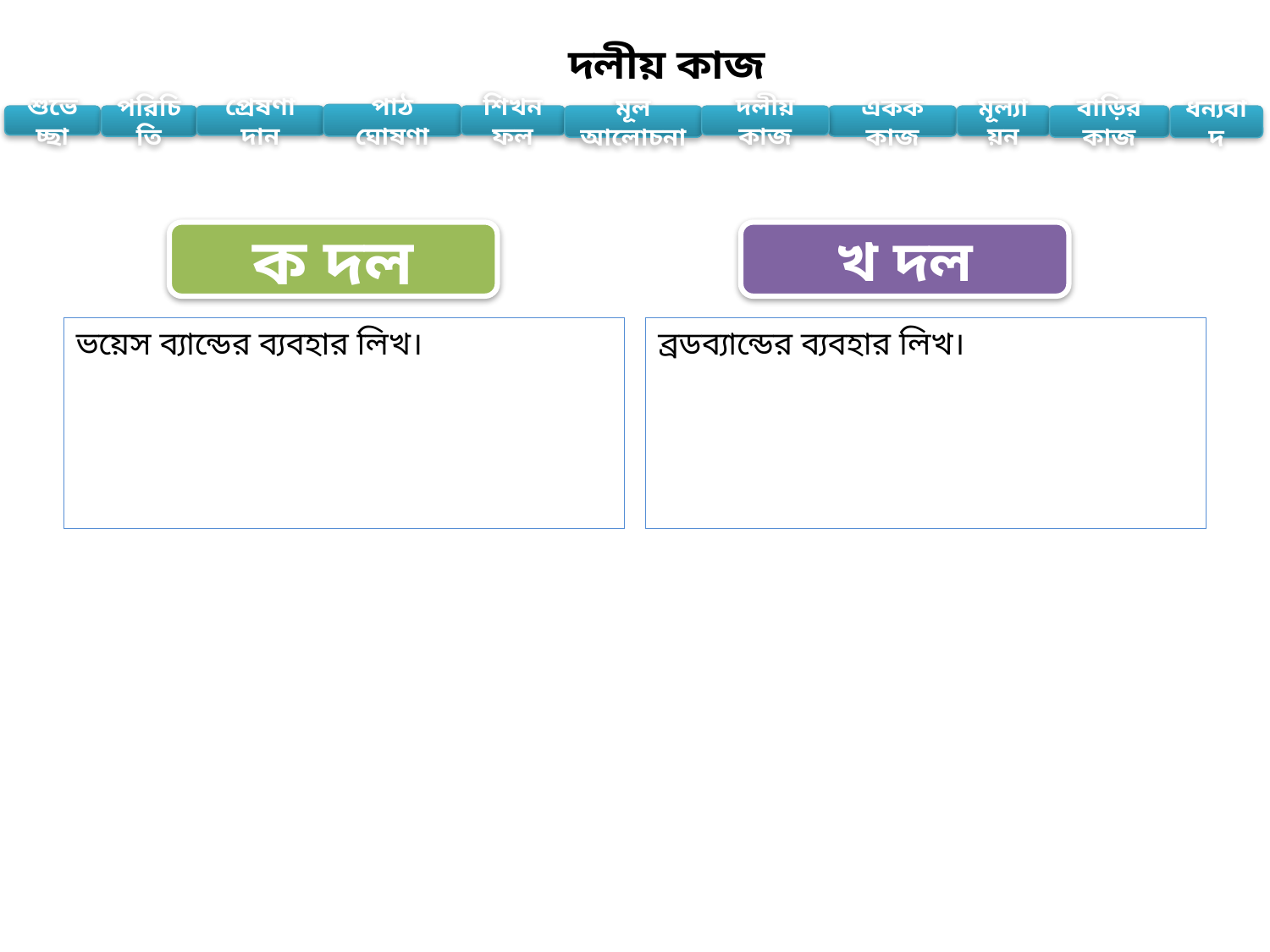

# দলীয় কাজ
ভয়েস ব্যান্ডের ব্যবহার লিখ।
ব্রডব্যান্ডের ব্যবহার লিখ।